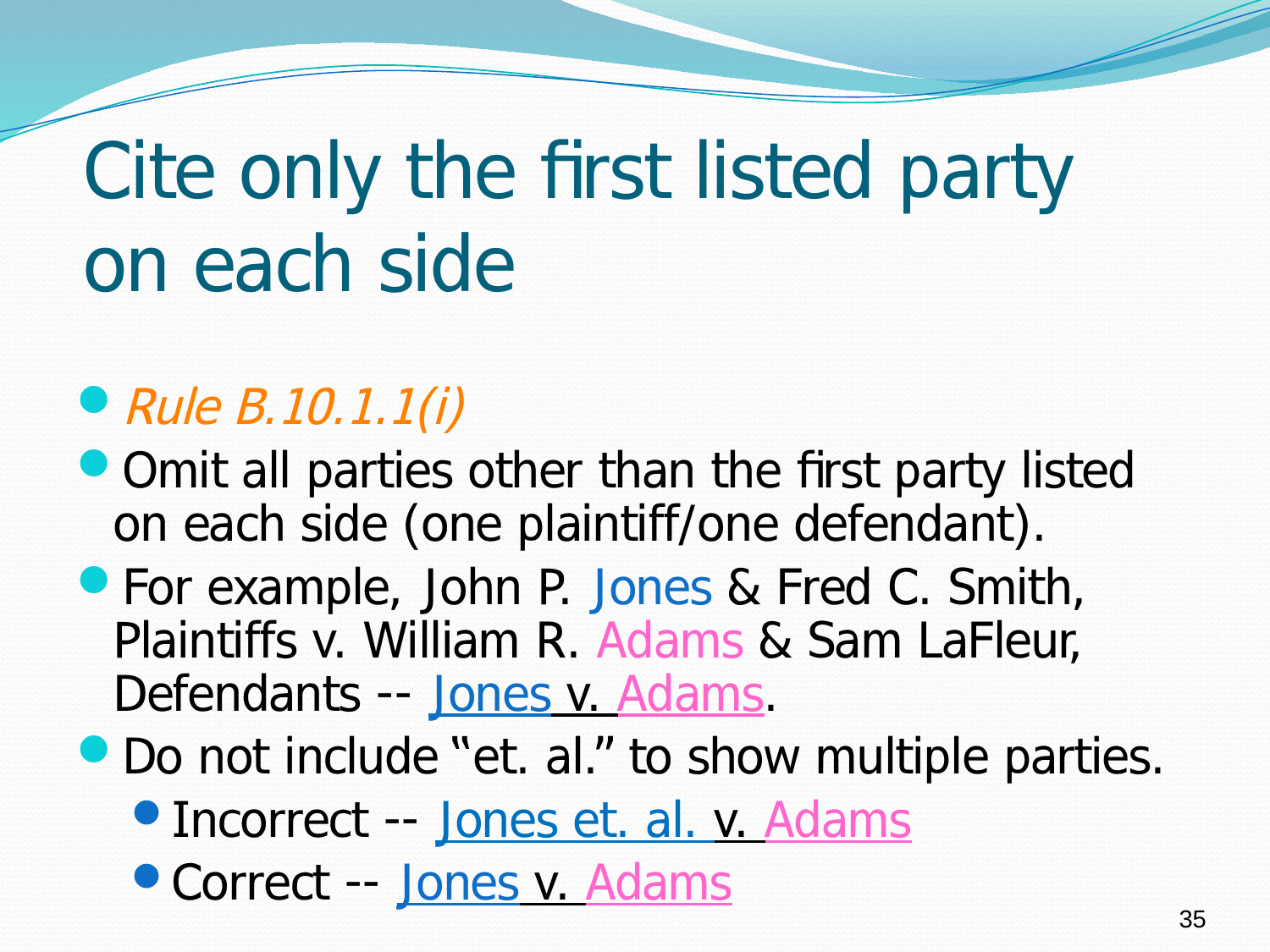

# Cite only the first listed party on each side

Rule B.10.1.1(i)
Omit all parties other than the first party listed on each side (one plaintiff/one defendant).
For example, John P. Jones & Fred C. Smith, Plaintiffs v. William R. Adams & Sam LaFleur, Defendants -- Jones v. Adams.
Do not include “et. al.” to show multiple parties.
Incorrect -- Jones et. al. v. Adams
Correct -- Jones v. Adams

35